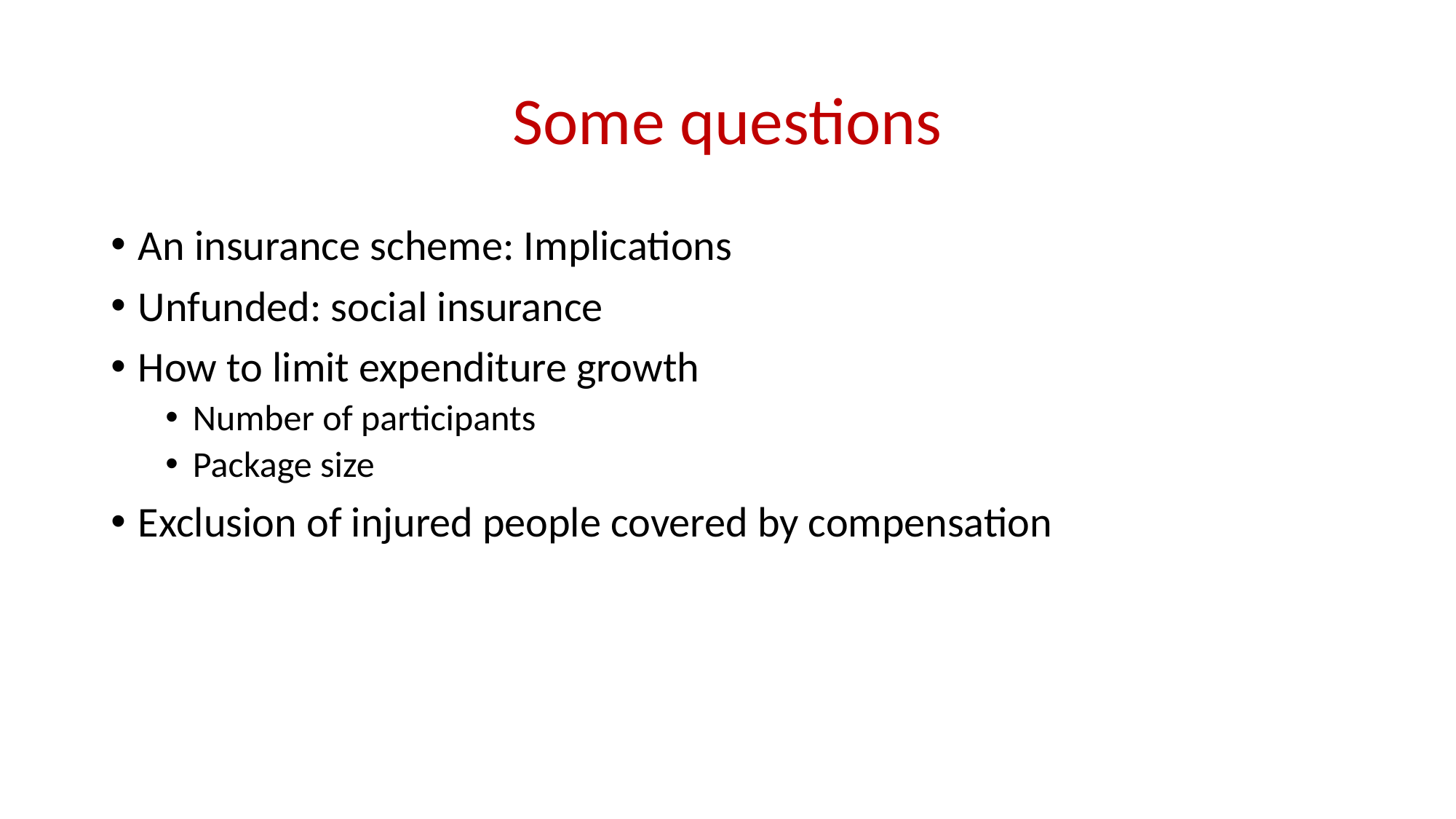

# Some questions
An insurance scheme: Implications
Unfunded: social insurance
How to limit expenditure growth
Number of participants
Package size
Exclusion of injured people covered by compensation